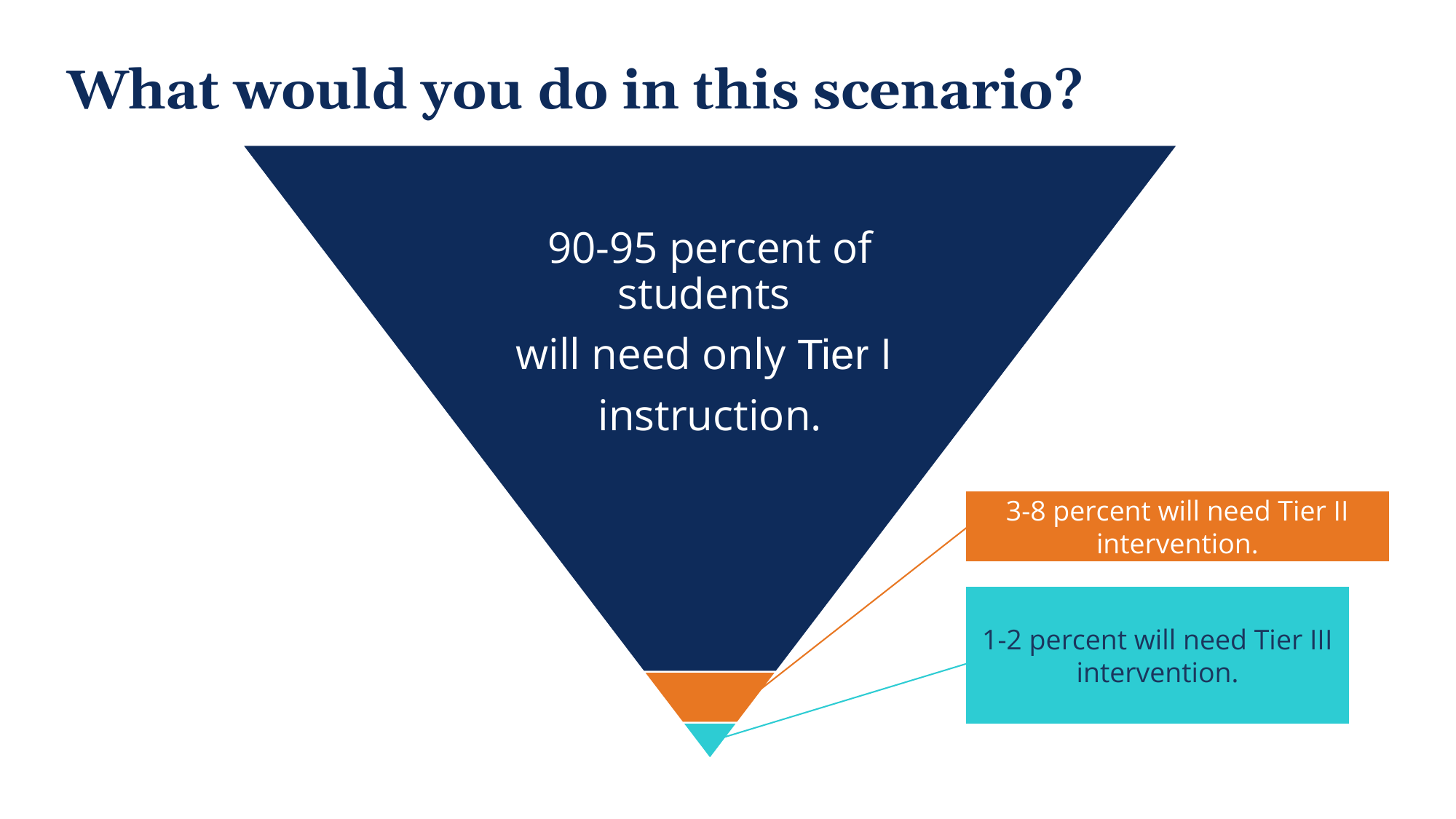

# What would you do in this scenario?
90-95 percent of students
will need only Tier I
instruction.

3-8 percent will need Tier II intervention.
1-2 percent will need Tier III intervention.